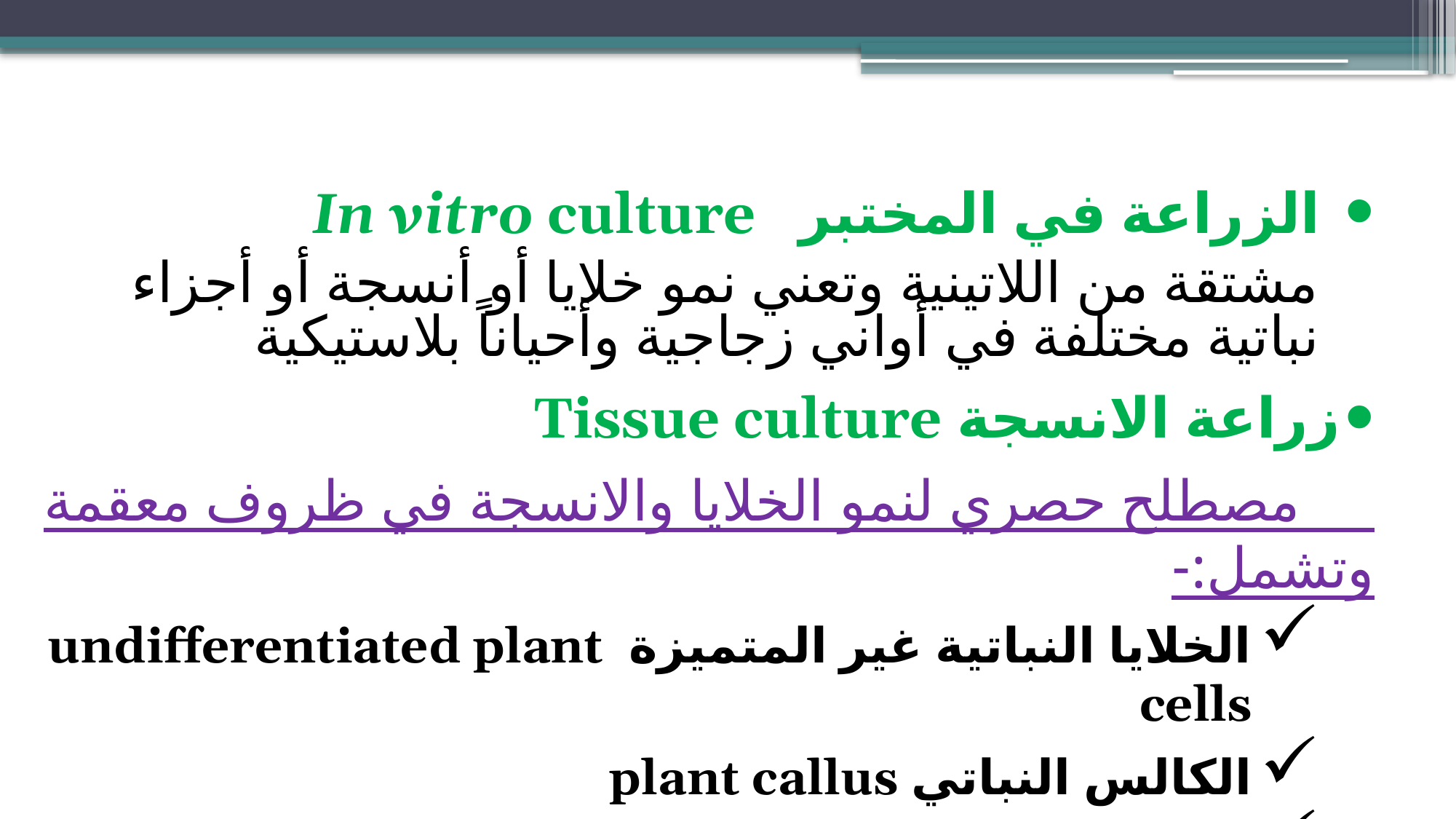

الزراعة في المختبر   In vitro culture
مشتقة من اللاتينية وتعني نمو خلايا أو أنسجة أو أجزاء نباتية مختلفة في أواني زجاجية وأحياناً بلاستيكية
زراعة الانسجة Tissue culture
     مصطلح حصري لنمو الخلايا والانسجة في ظروف معقمة وتشمل:-
الخلايا النباتية غير المتميزة  undifferentiated plant cells
الكالس النباتي plant callus
الانسجة النباتيةplant tissues